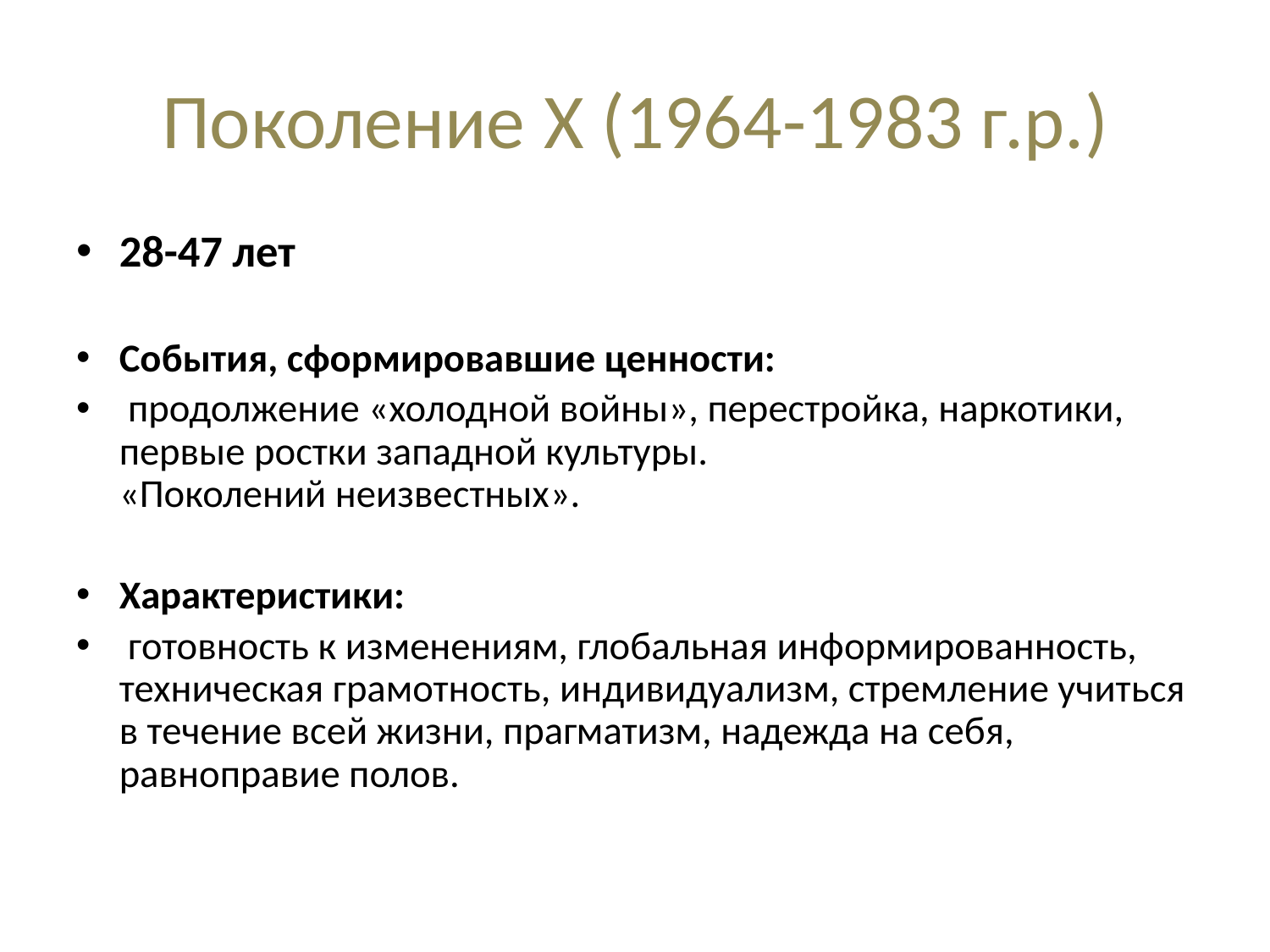

# Поколение X (1964-1983 г.р.)
28-47 лет
События, сформировавшие ценности:
 продолжение «холодной войны», перестройка, наркотики, первые ростки западной культуры.
«Поколений неизвестных».

Характеристики:
 готовность к изменениям, глобальная информированность, техническая грамотность, индивидуализм, стремление учиться в течение всей жизни, прагматизм, надежда на себя, равноправие полов.